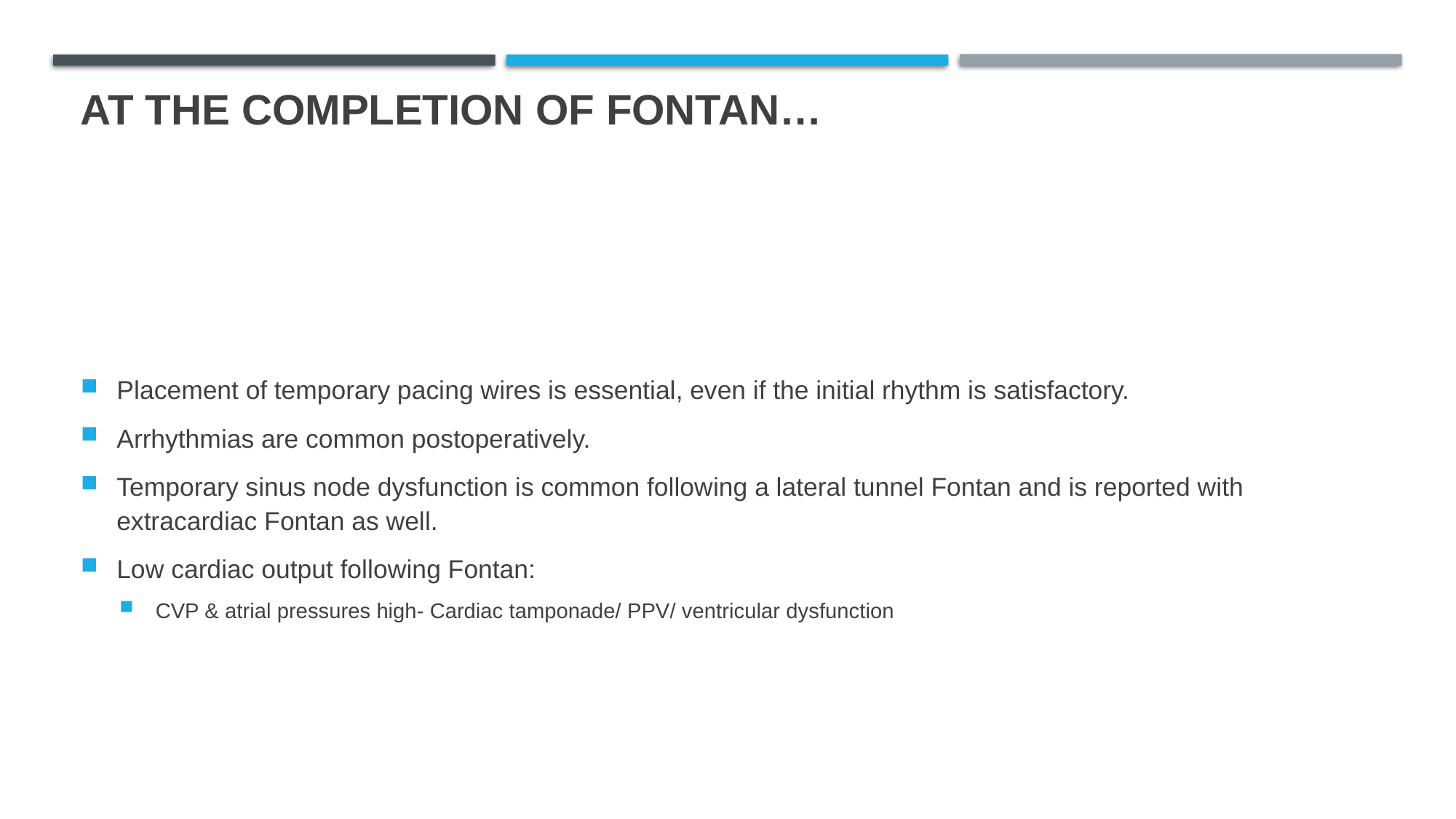

# AT THE COMPLETION OF FONTAN…
Placement of temporary pacing wires is essential, even if the initial rhythm is satisfactory.
Arrhythmias are common postoperatively.
Temporary sinus node dysfunction is common following a lateral tunnel Fontan and is reported with extracardiac Fontan as well.
Low cardiac output following Fontan:
CVP & atrial pressures high- Cardiac tamponade/ PPV/ ventricular dysfunction